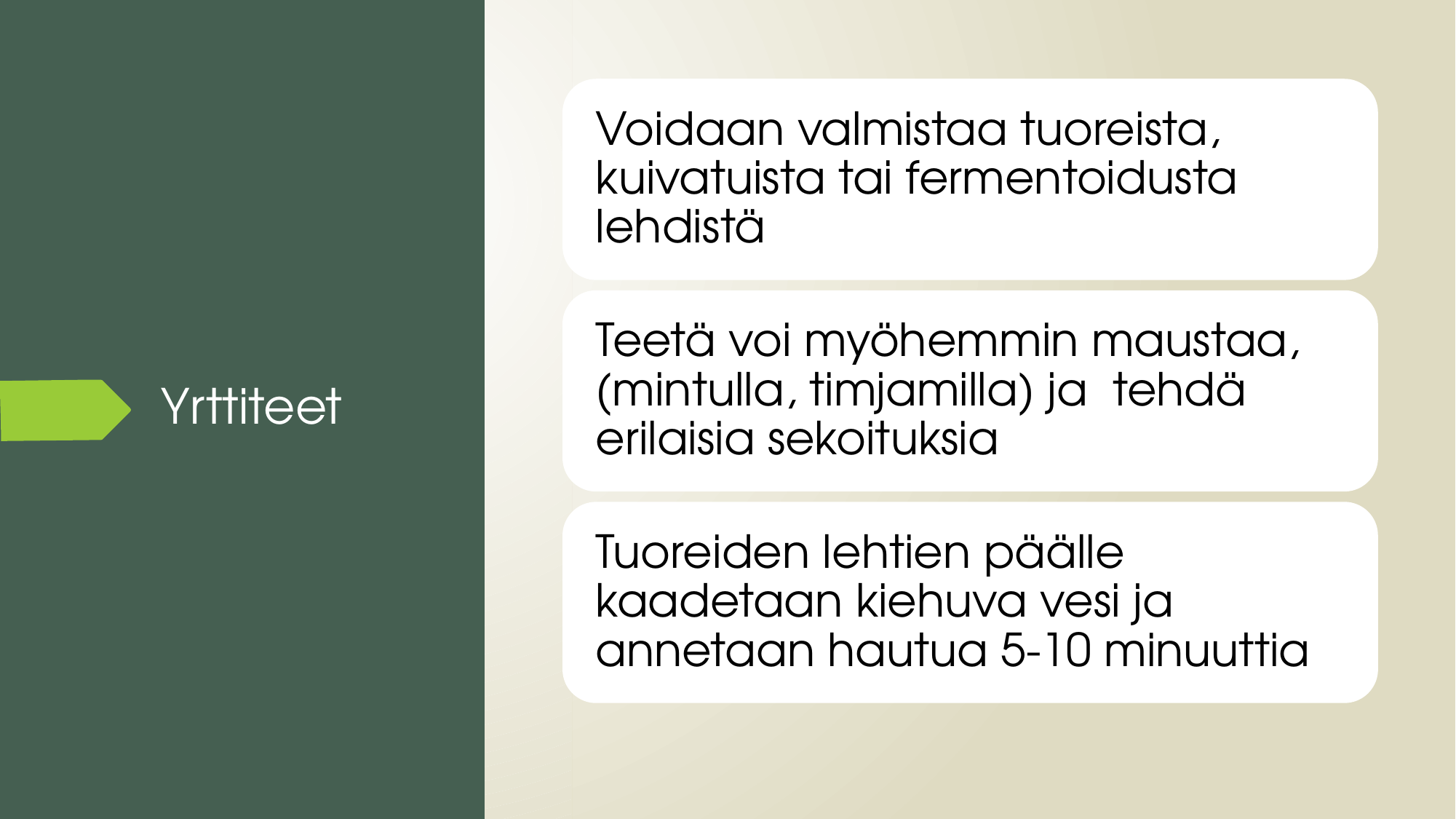

Voidaan valmistaa tuoreista, kuivatuista tai fermentoidusta lehdistä
Teetä voi myöhemmin maustaa,(mintulla, timjamilla) ja  tehdä erilaisia sekoituksia
Tuoreiden lehtien päälle kaadetaan kiehuva vesi ja annetaan hautua 5-10 minuuttia
# Yrttiteet